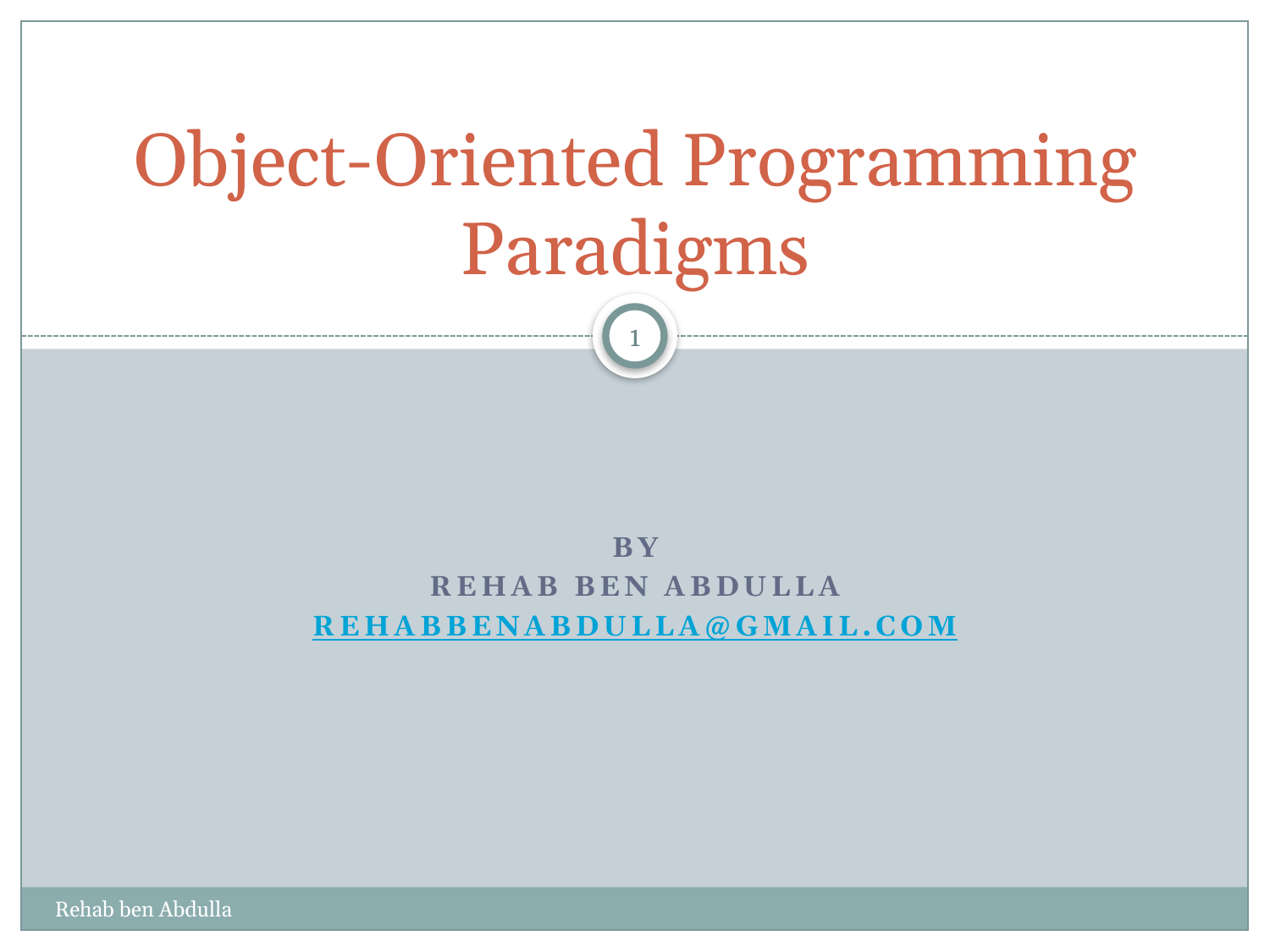

# Object-Oriented Programming Paradigms
1
by
Rehab Ben Abdulla
Rehabbenabdulla@gmail.com

Rehab ben Abdulla